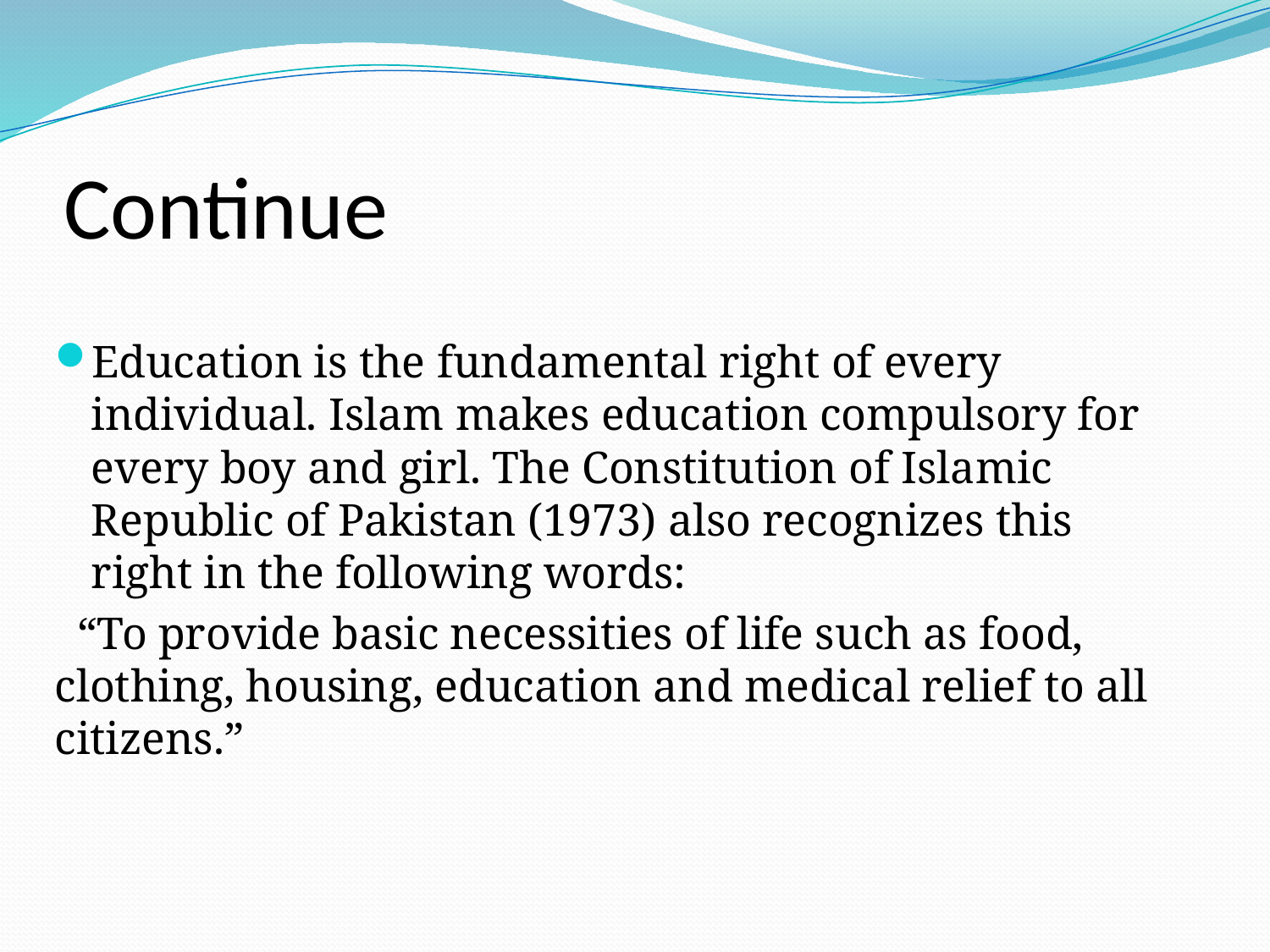

# Continue
Education is the fundamental right of every individual. Islam makes education compulsory for every boy and girl. The Constitution of Islamic Republic of Pakistan (1973) also recognizes this right in the following words:
  “To provide basic necessities of life such as food, clothing, housing, education and medical relief to all citizens.”